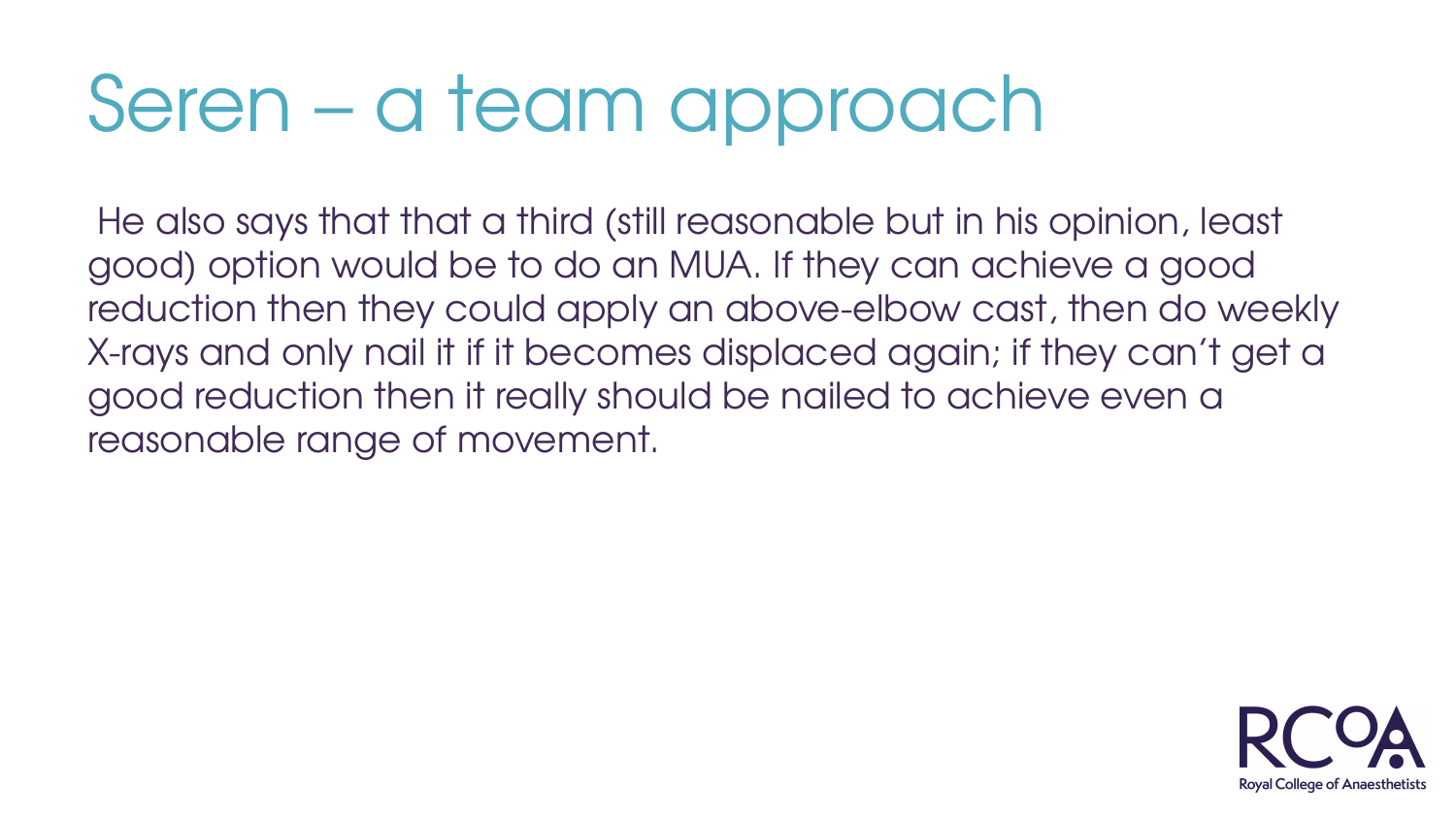

# Seren – a team approach
 He also says that that a third (still reasonable but in his opinion, least good) option would be to do an MUA. If they can achieve a good reduction then they could apply an above-elbow cast, then do weekly X-rays and only nail it if it becomes displaced again; if they can’t get a good reduction then it really should be nailed to achieve even a reasonable range of movement.